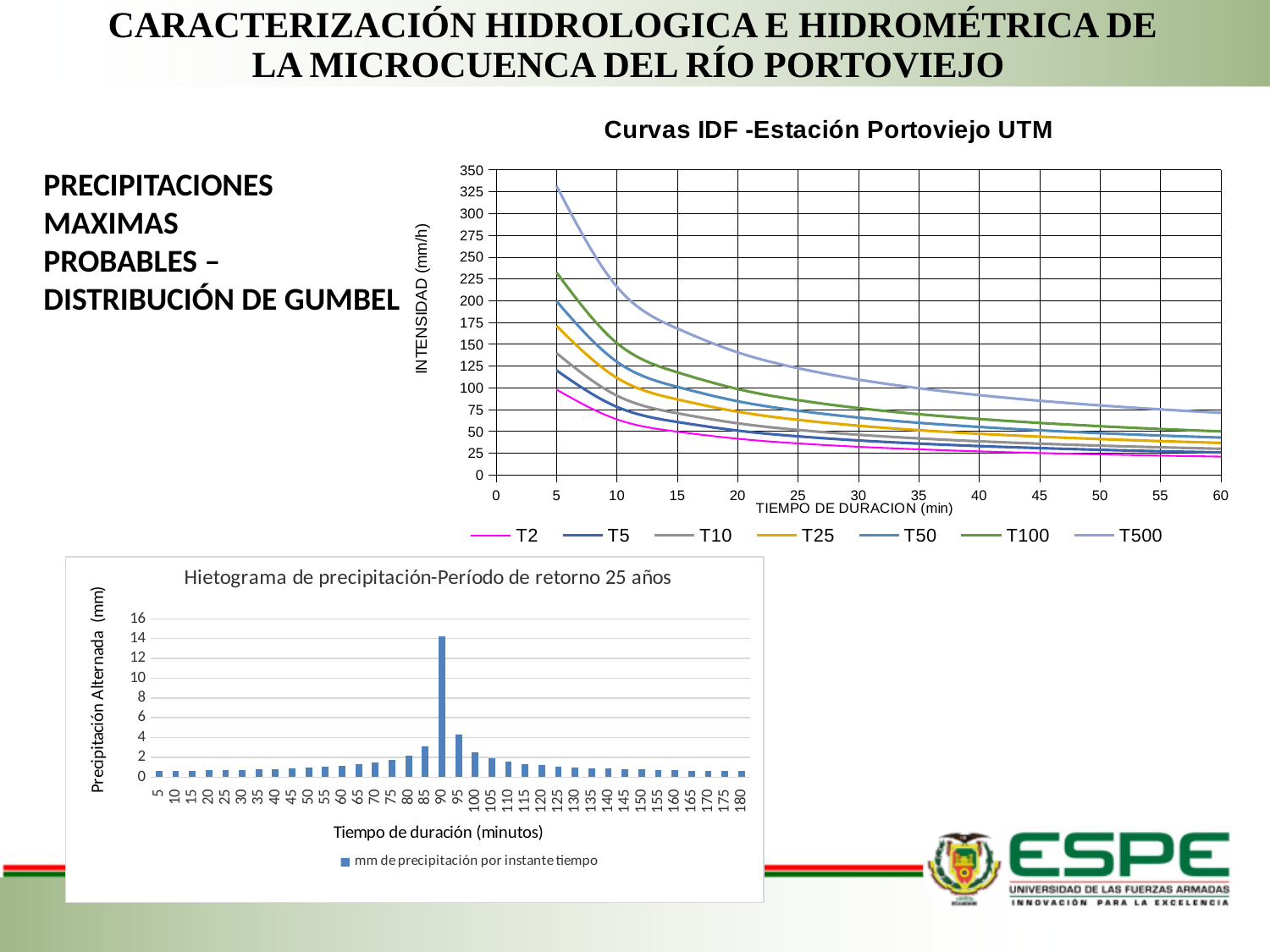

CARACTERIZACIÓN HIDROLOGICA E HIDROMÉTRICA DE LA MICROCUENCA DEL RÍO PORTOVIEJO

### Chart: Curvas IDF -Estación Portoviejo UTM

| Category |  |  |  |  |  |  |  |
|---|---|---|---|---|---|---|---|
PRECIPITACIONES MAXIMAS
PROBABLES – DISTRIBUCIÓN DE GUMBEL

### Chart: Hietograma de precipitación-Período de retorno 25 años

| Category |  |
|---|---|
| 5 | 0.6073245632831572 |
| 10 | 0.6301922773111386 |
| 15 | 0.6554588489342095 |
| 20 | 0.683559685130021 |
| 25 | 0.7150475654100887 |
| 30 | 0.7506362901197079 |
| 35 | 0.7912658124965759 |
| 40 | 0.8382025132304989 |
| 45 | 0.8931993407260705 |
| 50 | 0.9587629586628665 |
| 55 | 1.0386235887190622 |
| 60 | 1.1386172577048157 |
| 65 | 1.2684866943977156 |
| 70 | 1.4459876295673872 |
| 75 | 1.7078224854356883 |
| 80 | 2.146559401919397 |
| 85 | 3.1028825554828714 |
| 90 | 14.255609784533045 |
| 95 | 4.310621059569536 |
| 100 | 2.5111870552222975 |
| 105 | 1.894574907869142 |
| 110 | 1.5626990330871067 |
| 115 | 1.3496498758765796 |
| 120 | 1.1989710729372902 |
| 125 | 1.0856177616732978 |
| 130 | 0.9966054493000769 |
| 135 | 0.9244634016287918 |
| 140 | 0.8645585898695103 |
| 145 | 0.8138500574293133 |
| 150 | 0.7702509554291979 |
| 155 | 0.732276834548081 |
| 160 | 0.6988400392824232 |
| 165 | 0.6691236163735113 |
| 170 | 0.6425008393473419 |
| 175 | 0.6184820820714094 |
| 180 | 0.5966787154953295 |